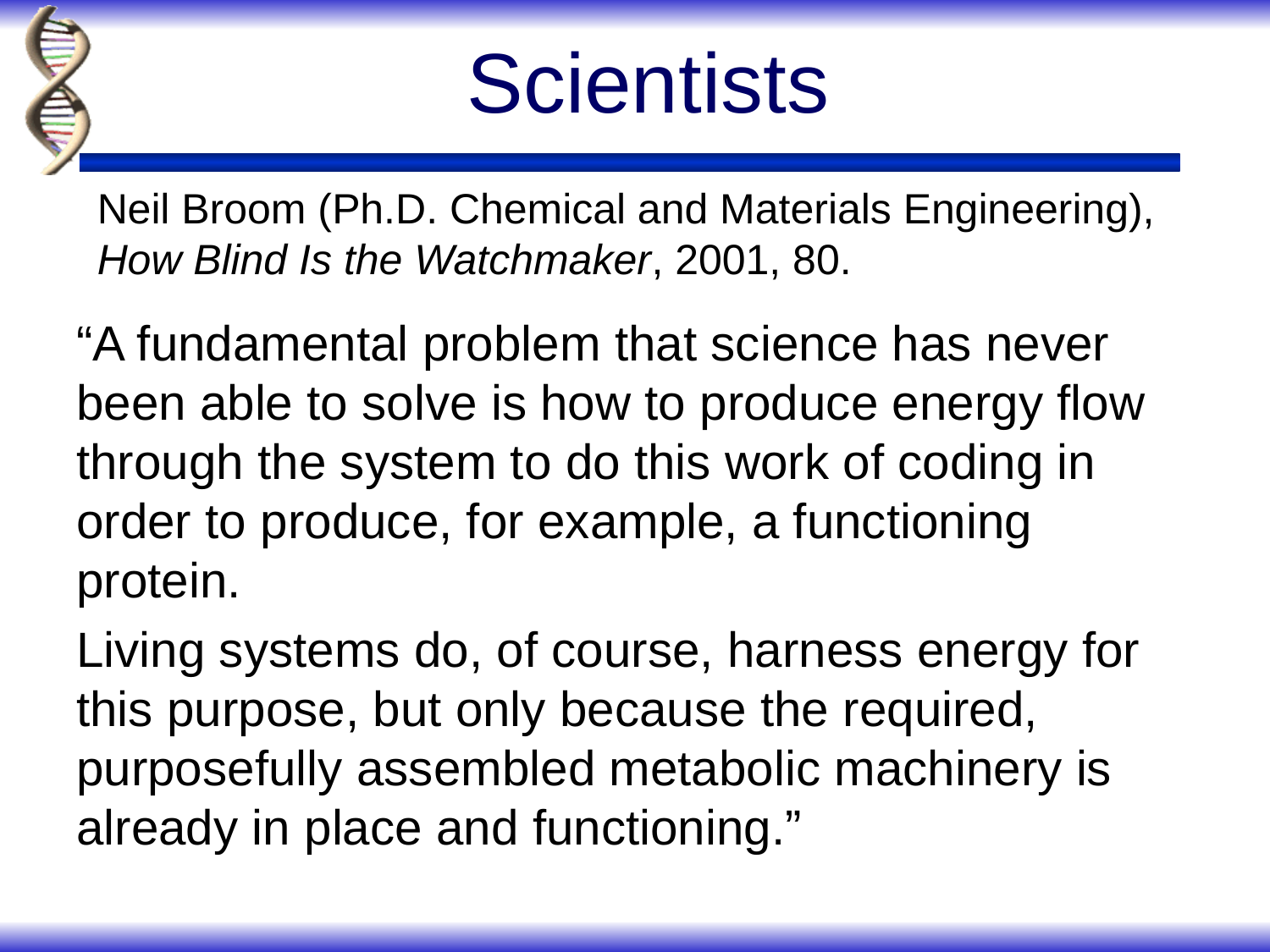

# Scientists
Neil Broom (Ph.D. Chemical and Materials Engineering), How Blind Is the Watchmaker, 2001, 80.
“A fundamental problem that science has never been able to solve is how to produce energy flow through the system to do this work of coding in order to produce, for example, a functioning protein.
Living systems do, of course, harness energy for this purpose, but only because the required, purposefully assembled metabolic machinery is already in place and functioning.”